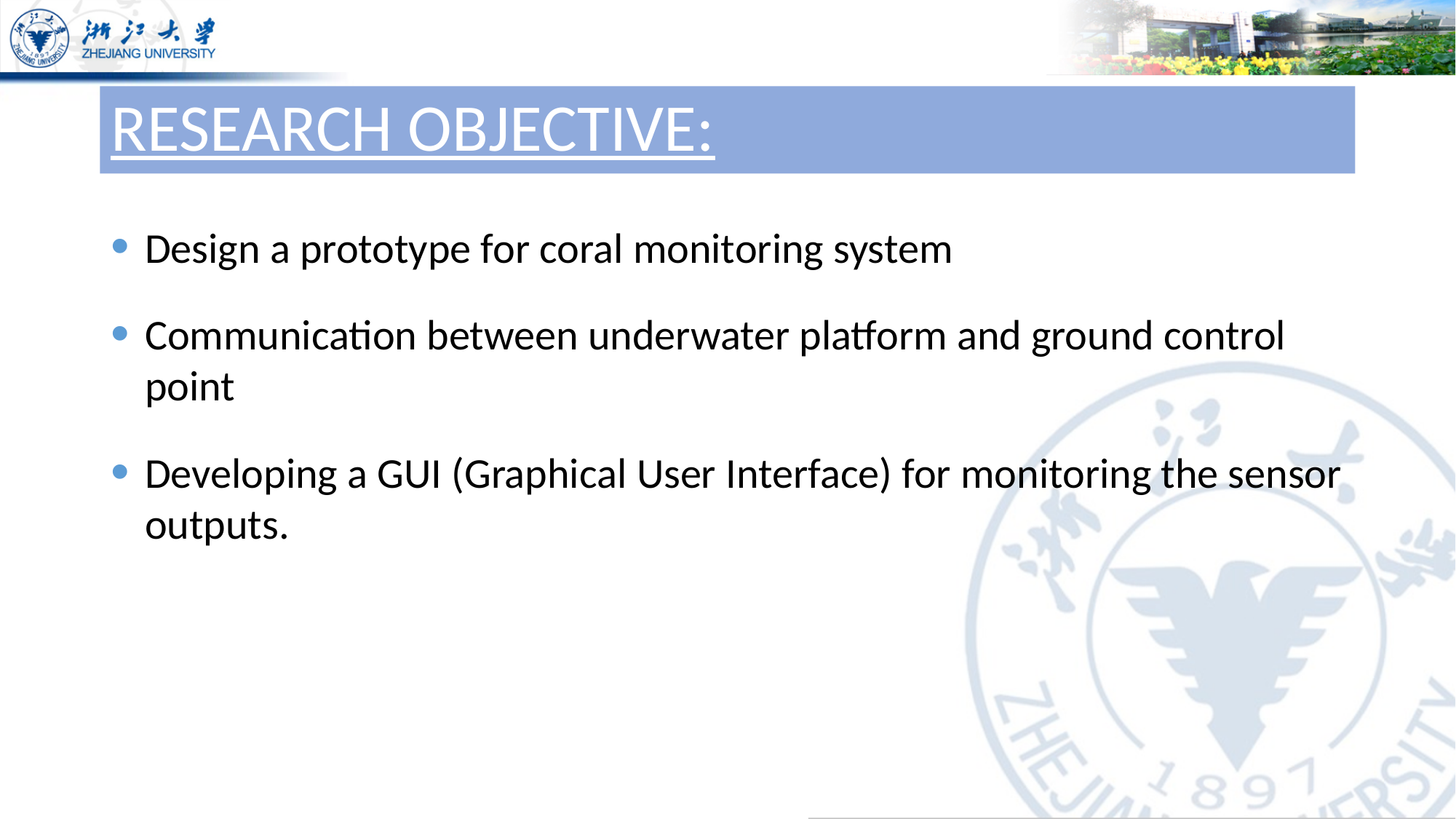

# RESEARCH OBJECTIVE:
Design a prototype for coral monitoring system
Communication between underwater platform and ground control point
Developing a GUI (Graphical User Interface) for monitoring the sensor outputs.